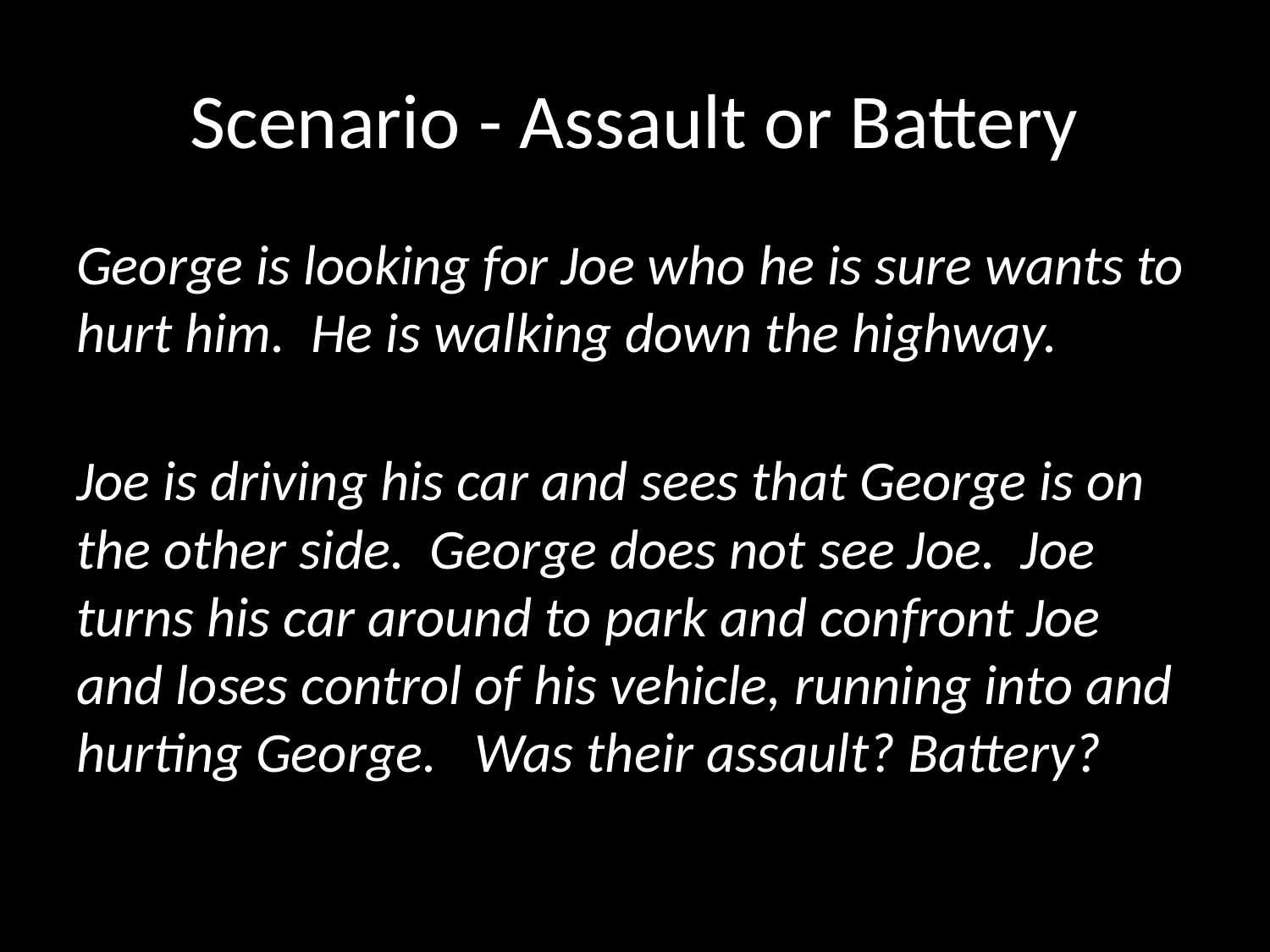

# Scenario - Assault or Battery
George is looking for Joe who he is sure wants to hurt him.  He is walking down the highway.

Joe is driving his car and sees that George is on the other side.  George does not see Joe.  Joe turns his car around to park and confront Joe and loses control of his vehicle, running into and hurting George.   Was their assault? Battery?